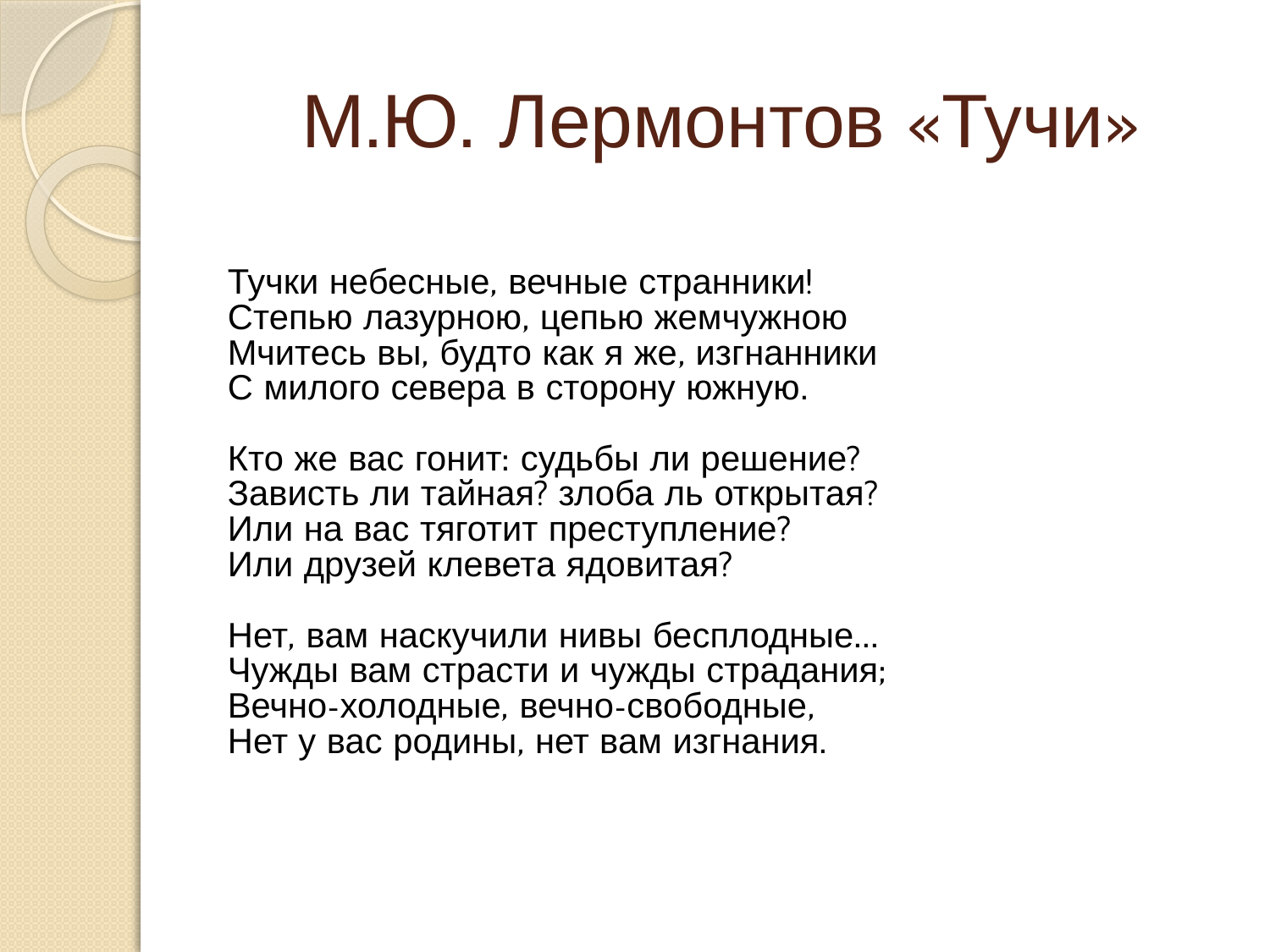

# М.Ю. Лермонтов «Тучи»
| Тучки небесные, вечные странники! Степью лазурною, цепью жемчужною Мчитесь вы, будто как я же, изгнанники С милого севера в сторону южную. Кто же вас гонит: судьбы ли решение? Зависть ли тайная? злоба ль открытая? Или на вас тяготит преступление? Или друзей клевета ядовитая? Нет, вам наскучили нивы бесплодные... Чужды вам страсти и чужды страдания; Вечно-холодные, вечно-свободные, Нет у вас родины, нет вам изгнания. |
| --- |